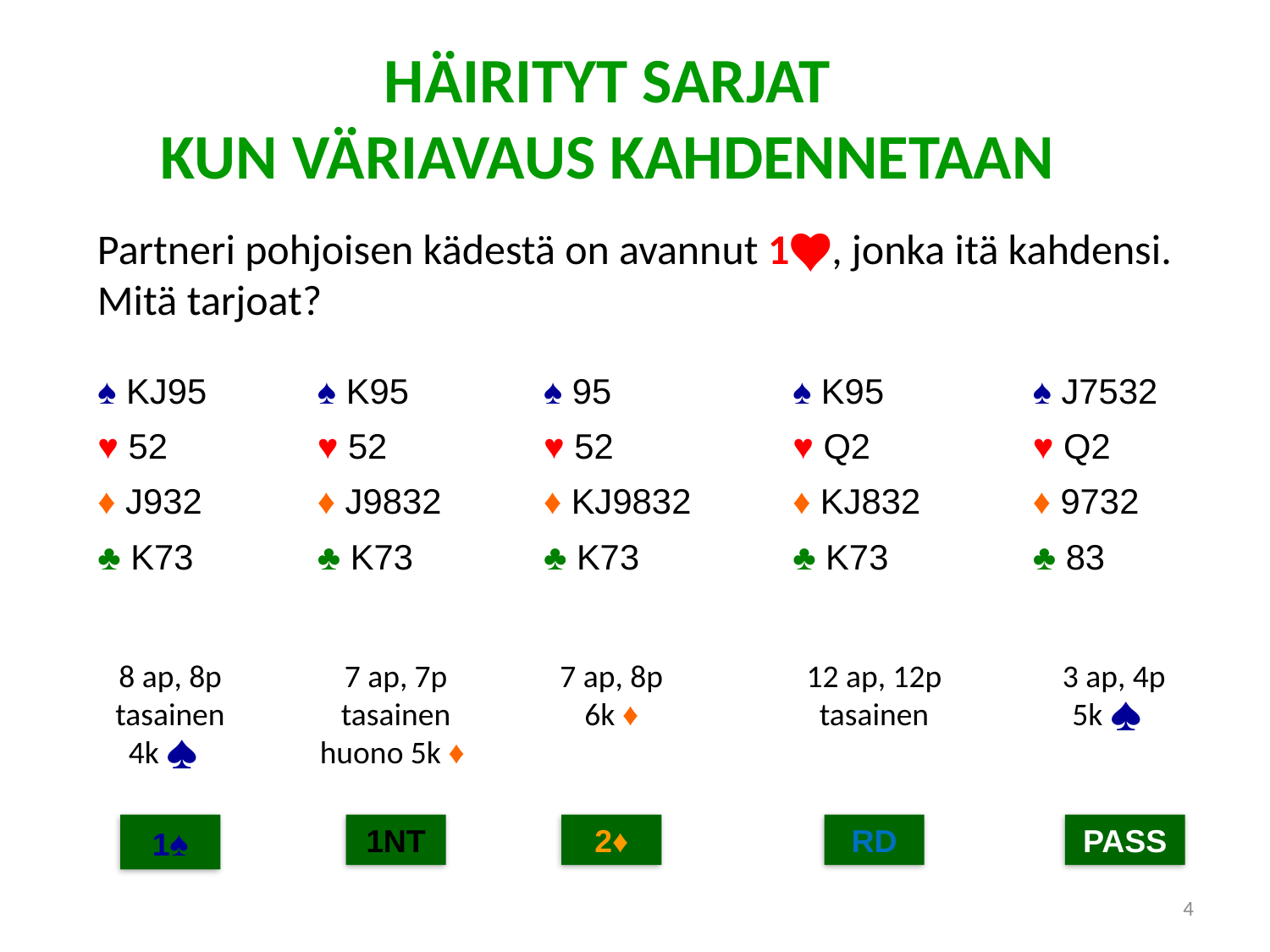

HÄIRITYT SARJAT
KUN VÄRIAVAUS KAHDENNETAAN
Partneri pohjoisen kädestä on avannut 1♥, jonka itä kahdensi. Mitä tarjoat?
| ♠ KJ95 | ♠ K95 | ♠ 95 | ♠ K95 | ♠ J7532 |
| --- | --- | --- | --- | --- |
| ♥ 52 | ♥ 52 | ♥ 52 | ♥ Q2 | ♥ Q2 |
| ♦ J932 | ♦ J9832 | ♦ KJ9832 | ♦ KJ832 | ♦ 9732 |
| ♣ K73 | ♣ K73 | ♣ K73 | ♣ K73 | ♣ 83 |
8 ap, 8p
tasainen
4k ♠
7 ap, 7p
tasainen
huono 5k ♦
7 ap, 8p
6k ♦
12 ap, 12p
tasainen
3 ap, 4p
5k ♠
1♠
1NT
2♦
RD
PASS
4